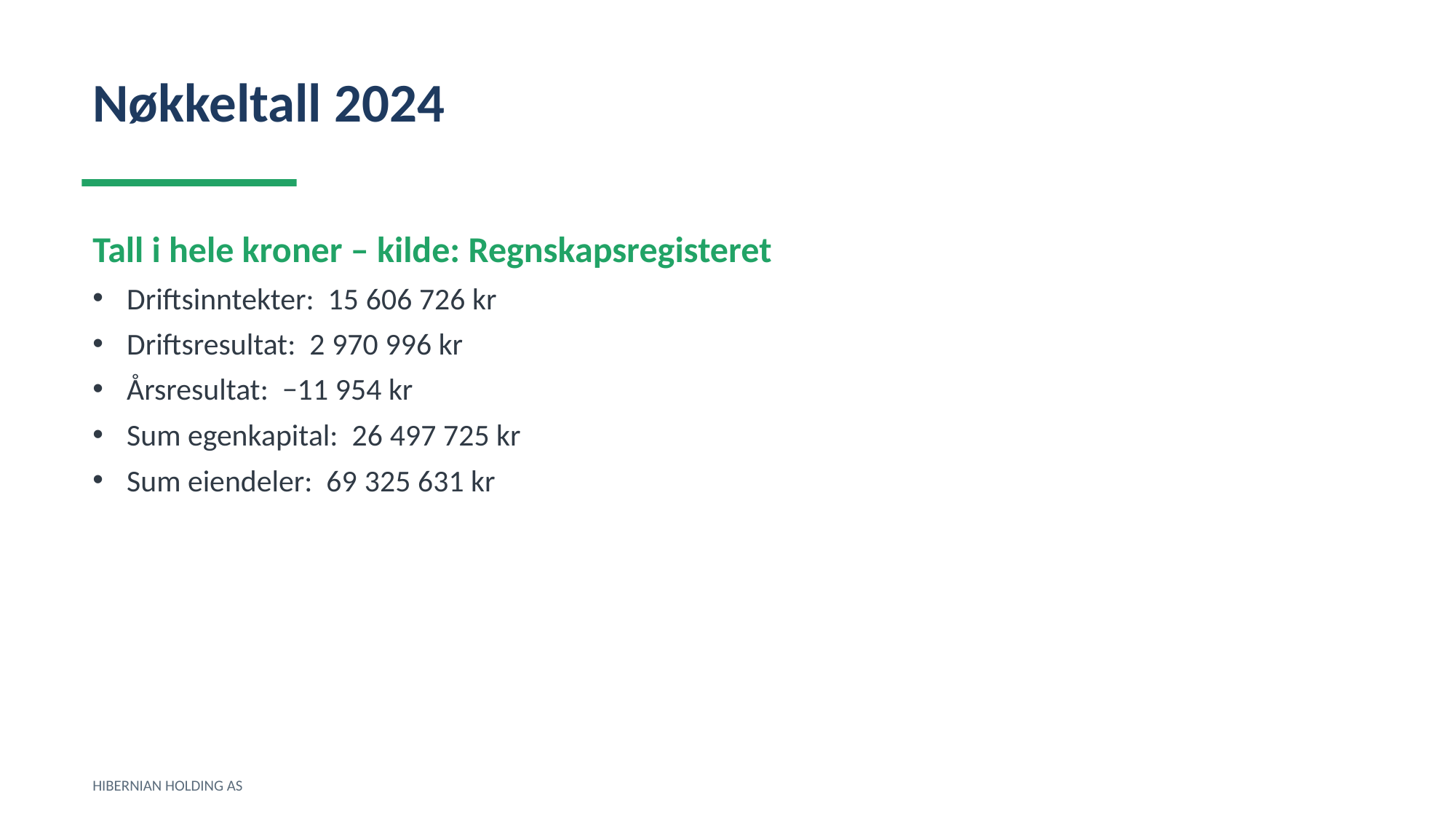

Nøkkeltall 2024

Tall i hele kroner – kilde: Regnskapsregisteret
Driftsinntekter:  15 606 726 kr
Driftsresultat:  2 970 996 kr
Årsresultat:  −11 954 kr
Sum egenkapital:  26 497 725 kr
Sum eiendeler:  69 325 631 kr
HIBERNIAN HOLDING AS